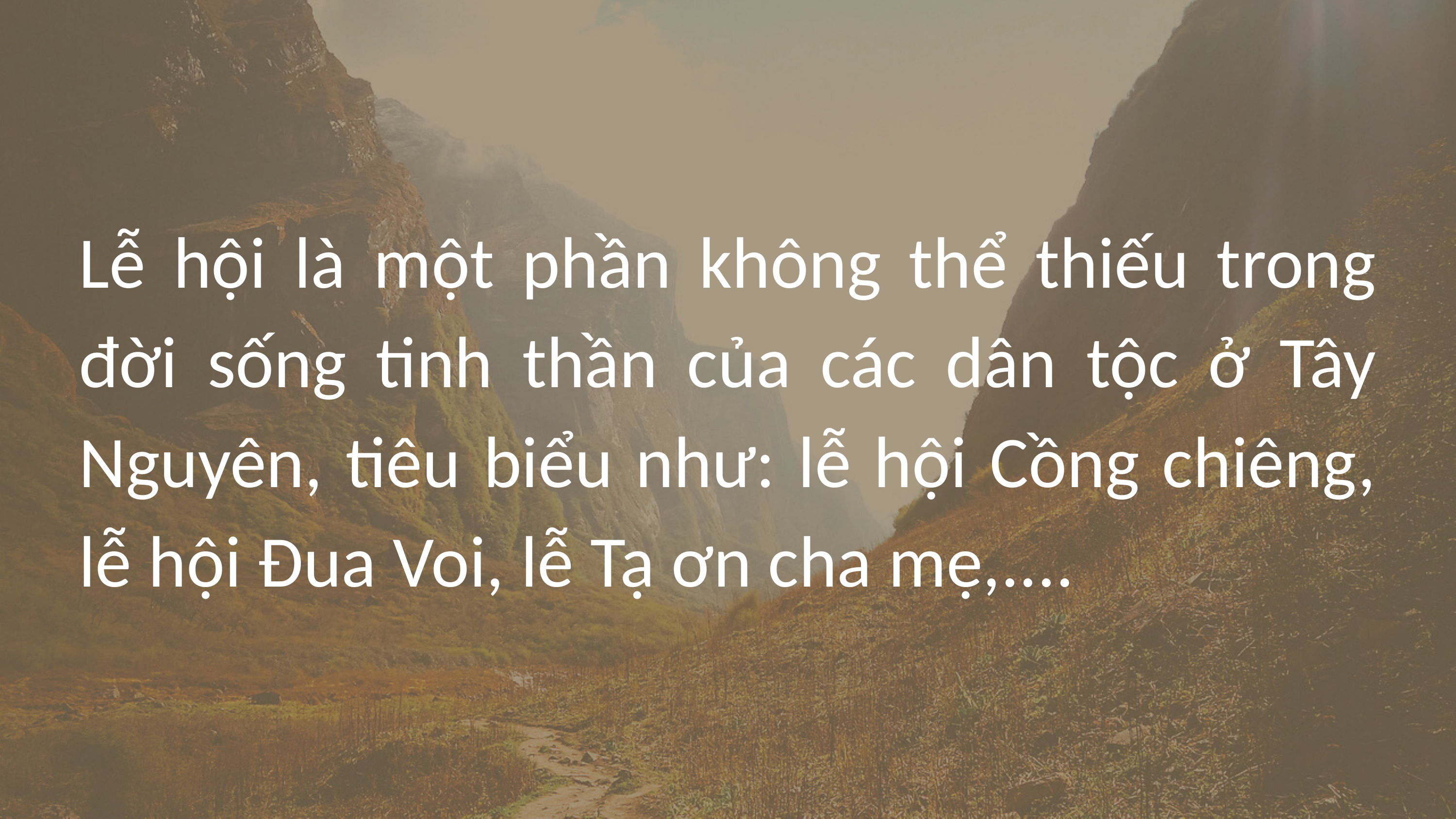

Lễ hội là một phần không thể thiếu trong đời sống tinh thần của các dân tộc ở Tây Nguyên, tiêu biểu như: lễ hội Cồng chiêng, lễ hội Đua Voi, lễ Tạ ơn cha mẹ,....